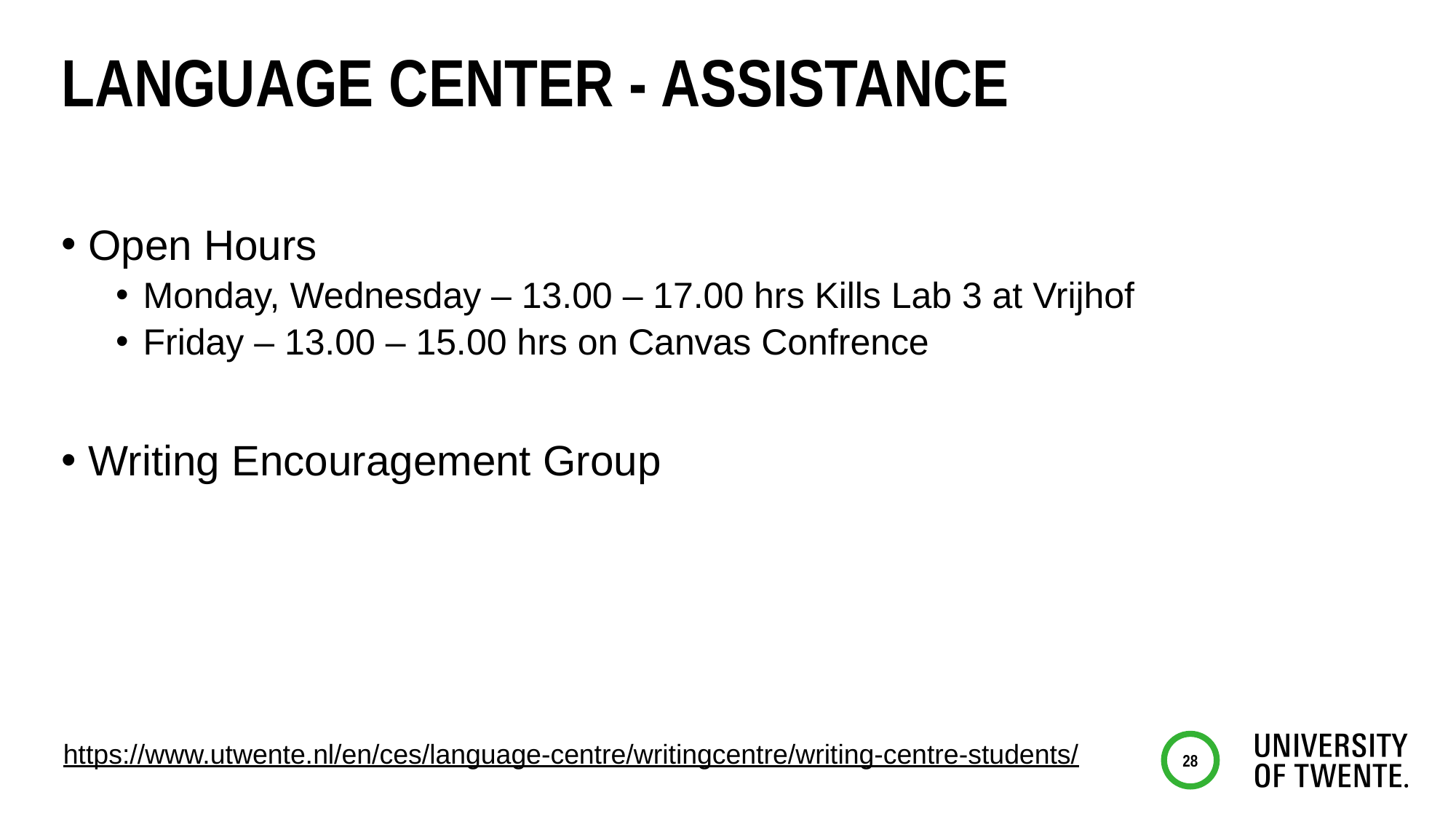

# Language center - Assistance
Open Hours
Monday, Wednesday – 13.00 – 17.00 hrs Kills Lab 3 at Vrijhof
Friday – 13.00 – 15.00 hrs on Canvas Confrence

Writing Encouragement Group
https://www.utwente.nl/en/ces/language-centre/writingcentre/writing-centre-students/
28